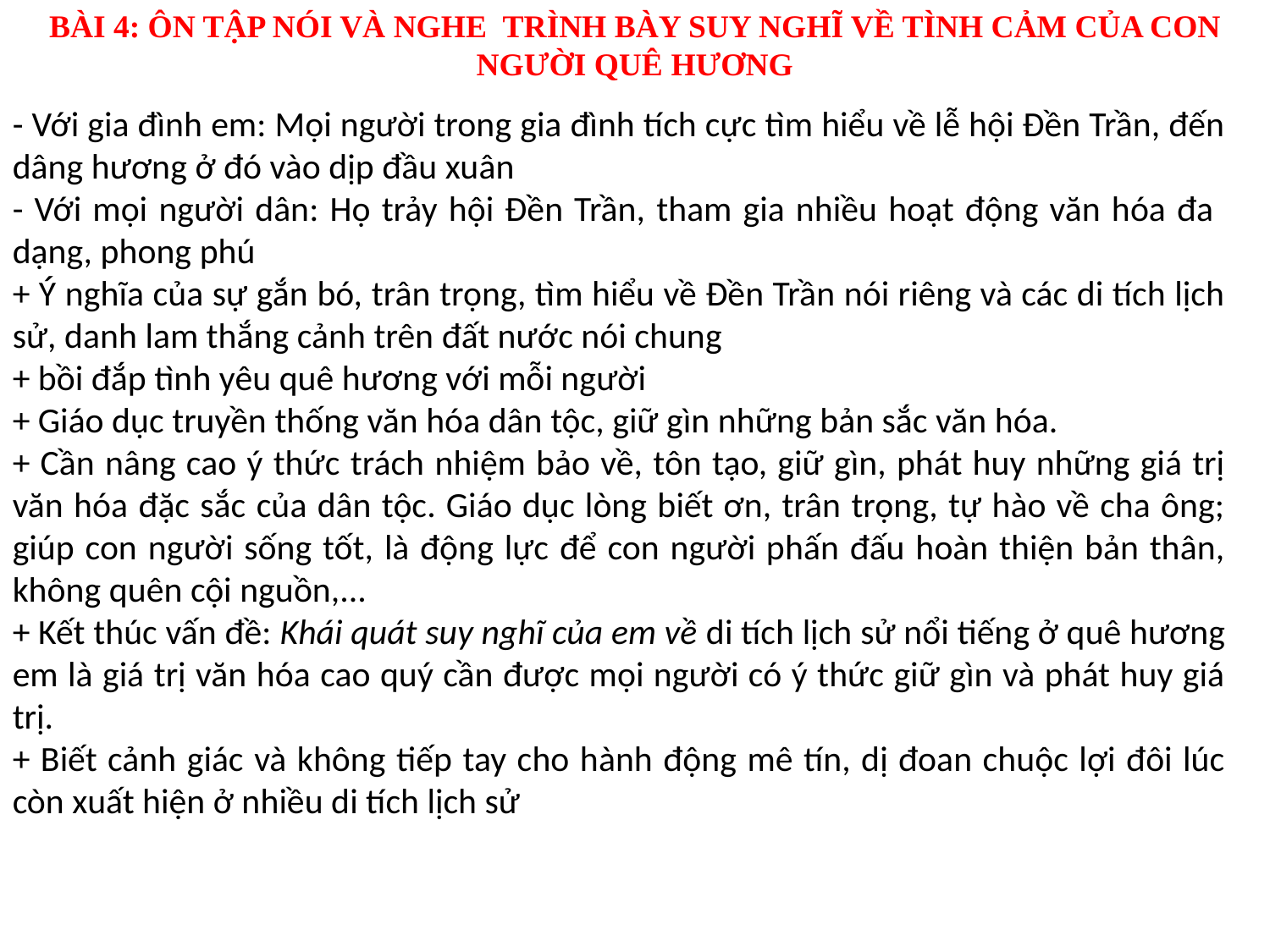

BÀI 4: ÔN TẬP NÓI VÀ NGHE  TRÌNH BÀY SUY NGHĨ VỀ TÌNH CẢM CỦA CON NGƯỜI QUÊ HƯƠNG

- Với gia đình em: Mọi người trong gia đình tích cực tìm hiểu về lễ hội Đền Trần, đến dâng hương ở đó vào dịp đầu xuân
- Với mọi người dân: Họ trảy hội Đền Trần, tham gia nhiều hoạt động văn hóa đa  dạng, phong phú
+ Ý nghĩa của sự gắn bó, trân trọng, tìm hiểu về Đền Trần nói riêng và các di tích lịch sử, danh lam thắng cảnh trên đất nước nói chung
+ bồi đắp tình yêu quê hương với mỗi người
+ Giáo dục truyền thống văn hóa dân tộc, giữ gìn những bản sắc văn hóa.
+ Cần nâng cao ý thức trách nhiệm bảo về, tôn tạo, giữ gìn, phát huy những giá trị văn hóa đặc sắc của dân tộc. Giáo dục lòng biết ơn, trân trọng, tự hào về cha ông; giúp con người sống tốt, là động lực để con người phấn đấu hoàn thiện bản thân, không quên cội nguồn,...
+ Kết thúc vấn đề: Khái quát suy nghĩ của em về di tích lịch sử nổi tiếng ở quê hương em là giá trị văn hóa cao quý cần được mọi người có ý thức giữ gìn và phát huy giá trị.
+ Biết cảnh giác và không tiếp tay cho hành động mê tín, dị đoan chuộc lợi đôi lúc còn xuất hiện ở nhiều di tích lịch sử